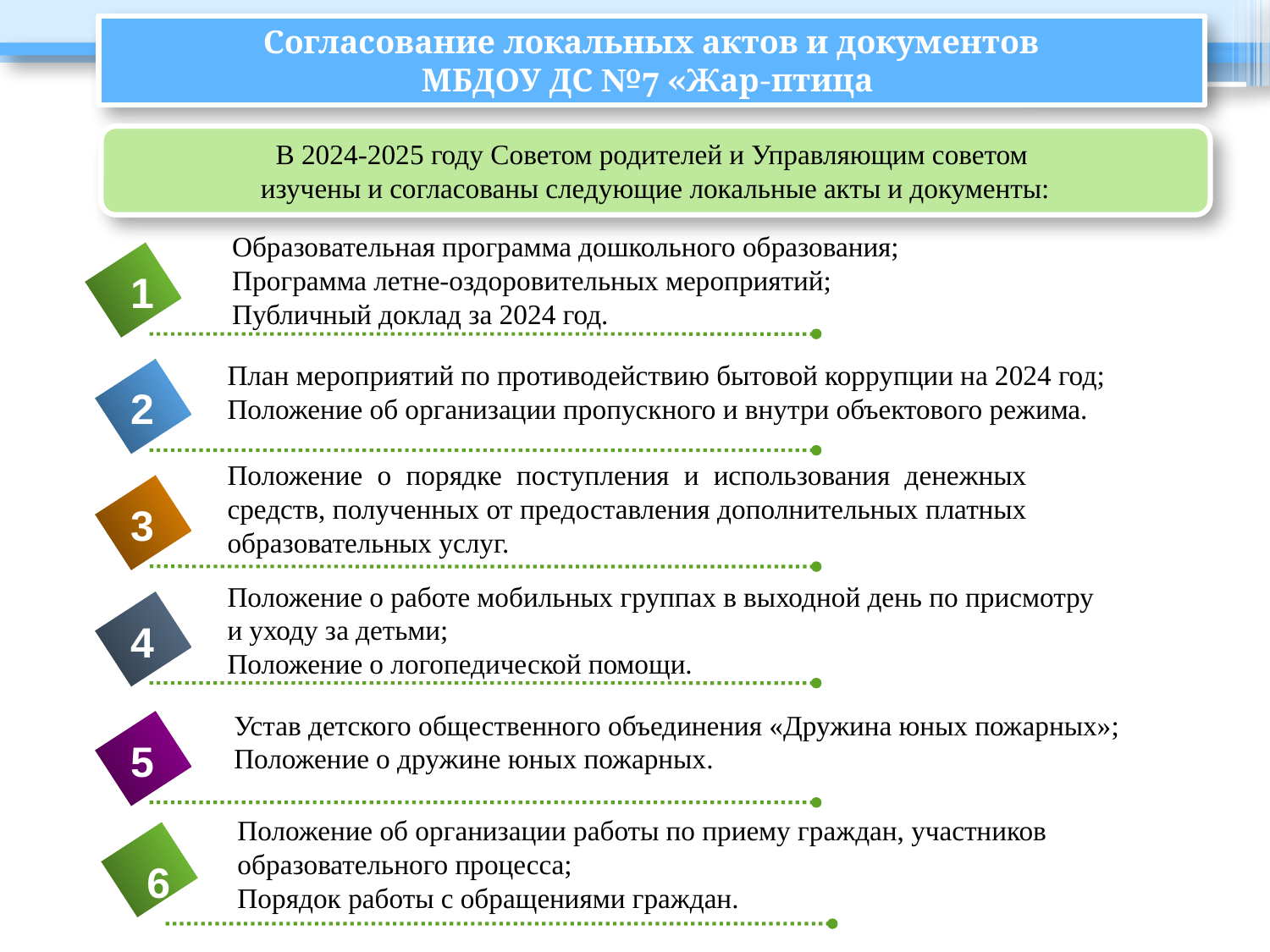

Согласование локальных актов и документов
МБДОУ ДС №7 «Жар-птица
В 2024-2025 году Советом родителей и Управляющим советом
изучены и согласованы следующие локальные акты и документы:
Образовательная программа дошкольного образования;
Программа летне-оздоровительных мероприятий;
Публичный доклад за 2024 год.

1

План мероприятий по противодействию бытовой коррупции на 2024 год;
Положение об организации пропускного и внутри объектового режима.

2

Положение о порядке поступления и использования денежных средств, полученных от предоставления дополнительных платных образовательных услуг.

3

Положение о работе мобильных группах в выходной день по присмотру и уходу за детьми;
Положение о логопедической помощи.

4

Устав детского общественного объединения «Дружина юных пожарных»;
Положение о дружине юных пожарных.

5

Положение об организации работы по приему граждан, участников образовательного процесса;
Порядок работы с обращениями граждан.

6